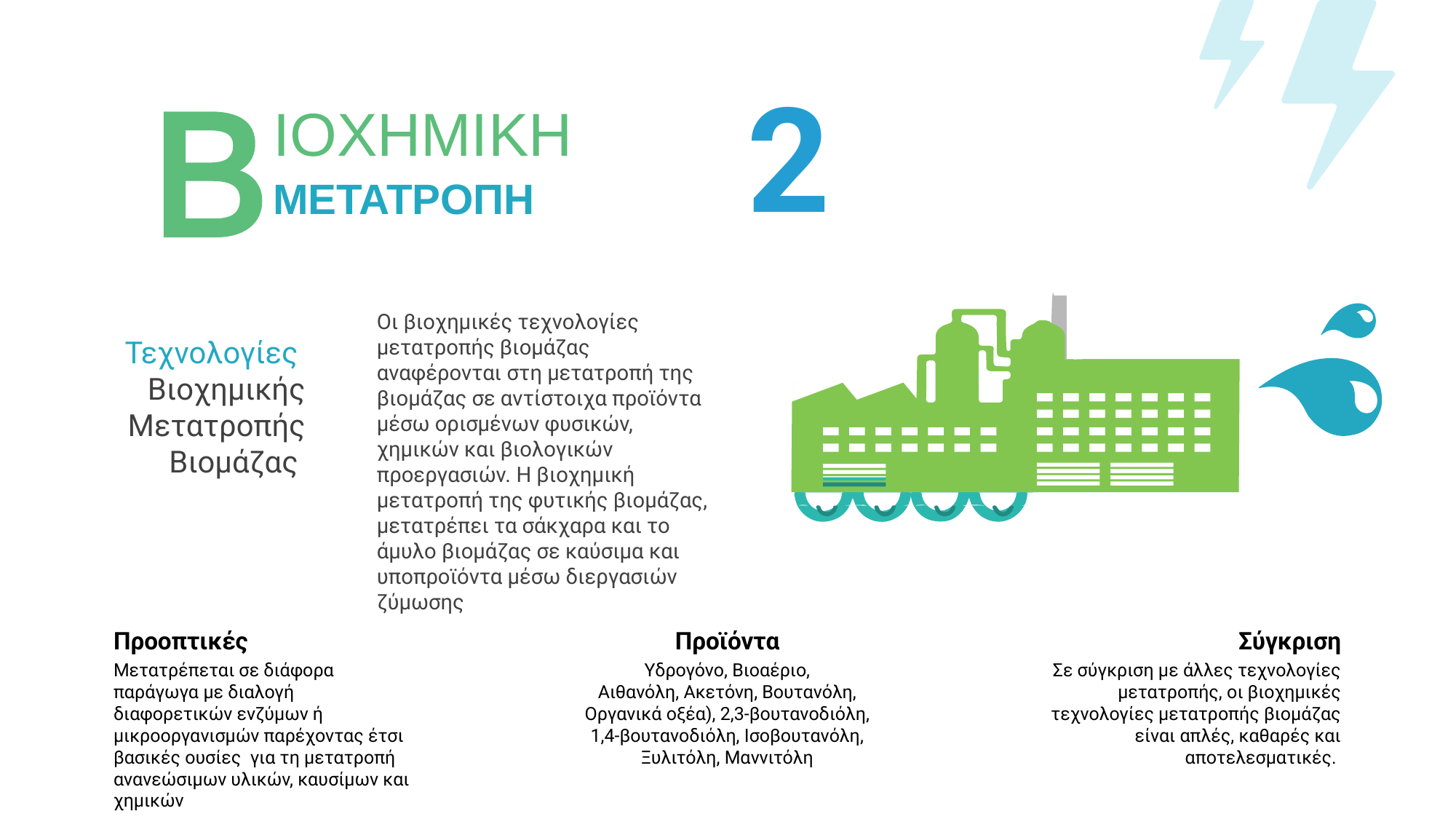

Β
ΙΟΧΗΜΙΚΗ
ΜΕΤΑΤΡΟΠΗ
2

Οι βιοχημικές τεχνολογίες μετατροπής βιομάζας αναφέρονται στη μετατροπή της βιομάζας σε αντίστοιχα προϊόντα μέσω ορισμένων φυσικών, χημικών και βιολογικών προεργασιών. Η βιοχημική μετατροπή της φυτικής βιομάζας, μετατρέπει τα σάκχαρα και το άμυλο βιομάζας σε καύσιμα και υποπροϊόντα μέσω διεργασιών ζύμωσης
Τεχνολογίες
Βιοχημικής Μετατροπής Βιομάζας

Προοπτικές
Μετατρέπεται σε διάφορα παράγωγα με διαλογή διαφορετικών ενζύμων ή
μικροοργανισμών παρέχοντας έτσι βασικές ουσίες  για τη μετατροπή ανανεώσιμων υλικών, καυσίμων και
χημικών
Προϊόντα
Υδρογόνο, Βιοαέριο,
Αιθανόλη, Ακετόνη, Βουτανόλη, Οργανικά οξέα), 2,3-βουτανοδιόλη, 1,4-βουτανοδιόλη, Ισοβουτανόλη, Ξυλιτόλη, Μαννιτόλη
Σύγκριση
Σε σύγκριση με άλλες τεχνολογίες μετατροπής, οι βιοχημικές τεχνολογίες μετατροπής βιομάζας είναι απλές, καθαρές και αποτελεσματικές.